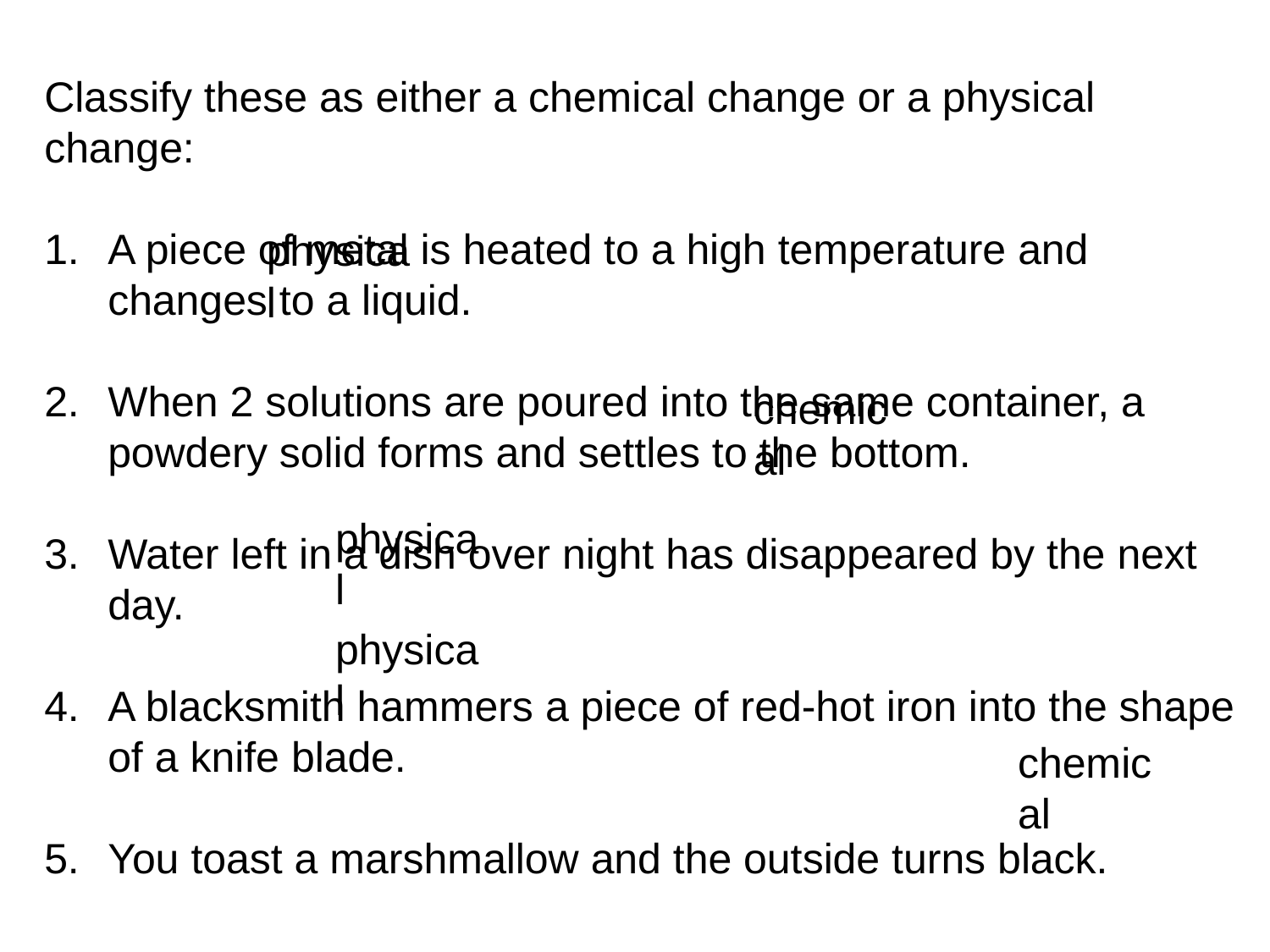

Classify these as either a chemical change or a physical change:

A piece of metal is heated to a high temperature and changes to a liquid.

When 2 solutions are poured into the same container, a powdery solid forms and settles to the bottom.

Water left in a dish over night has disappeared by the next day.

A blacksmith hammers a piece of red-hot iron into the shape of a knife blade.

You toast a marshmallow and the outside turns black.
physical
chemical
physical
physical
chemical